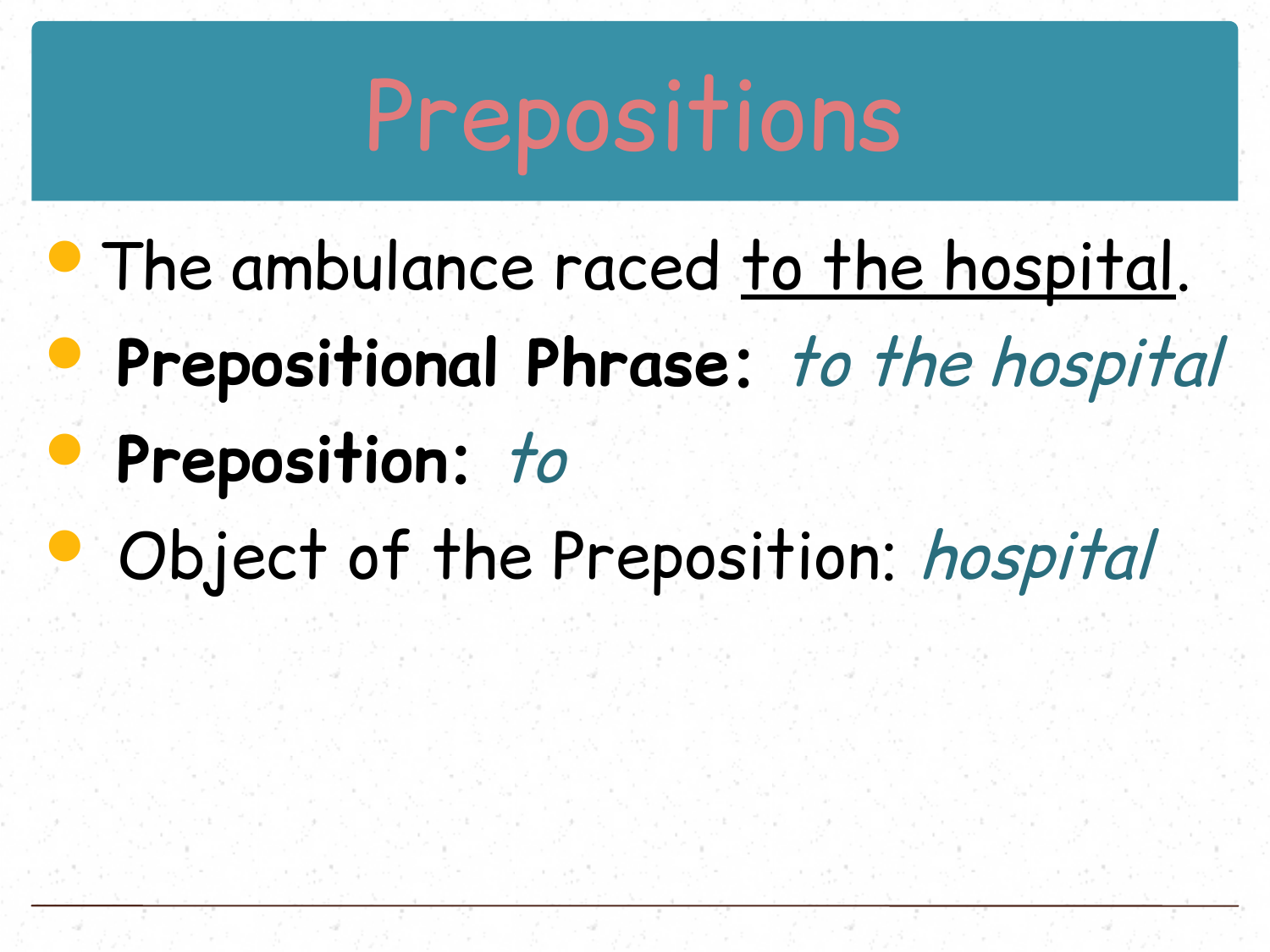

# Prepositions
The ambulance raced to the hospital.
 Prepositional Phrase: to the hospital
 Preposition: to
 Object of the Preposition: hospital